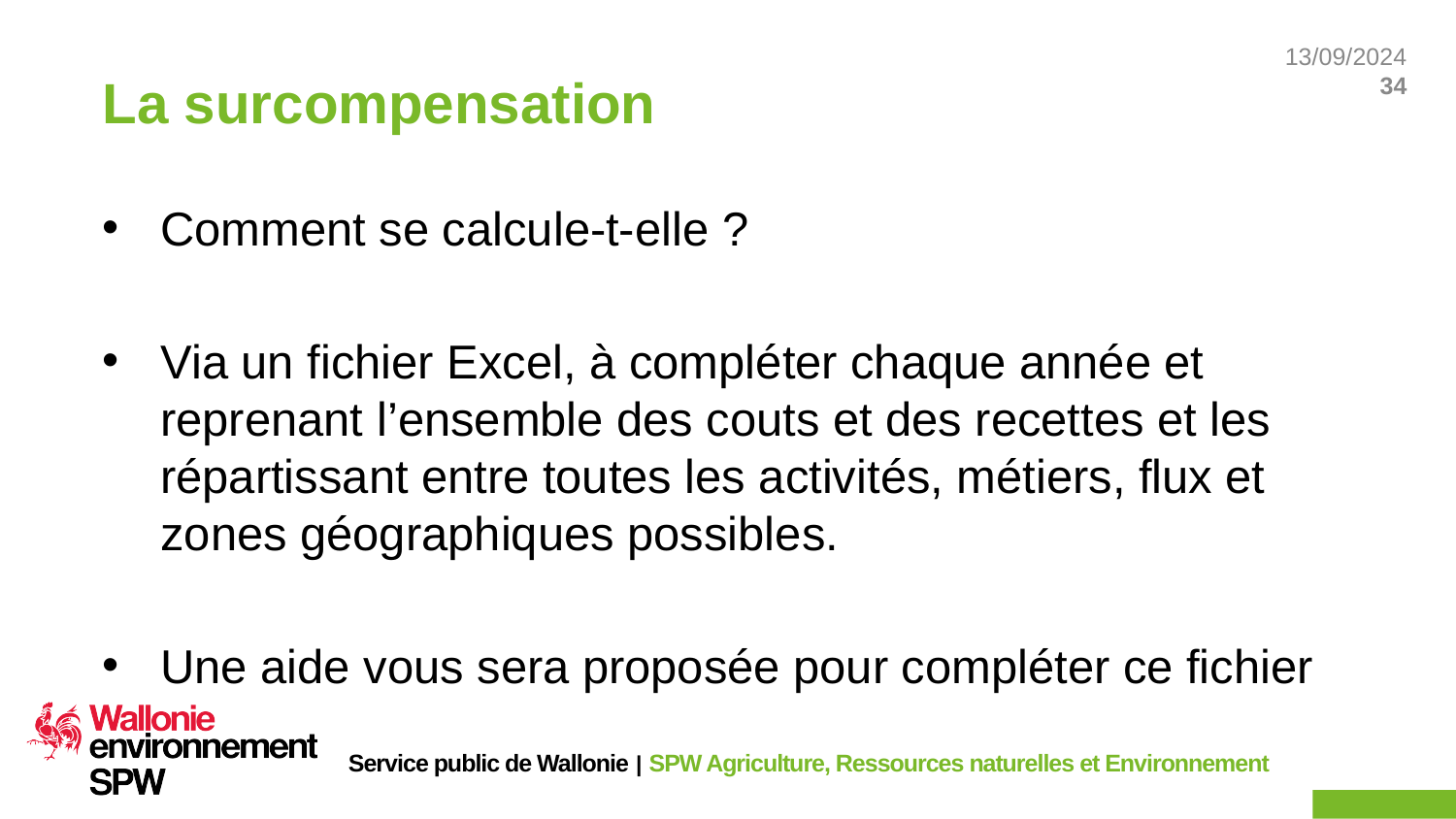

# La surcompensation
Comment se calcule-t-elle ?

Via un fichier Excel, à compléter chaque année et reprenant l’ensemble des couts et des recettes et les répartissant entre toutes les activités, métiers, flux et zones géographiques possibles.

Une aide vous sera proposée pour compléter ce fichier